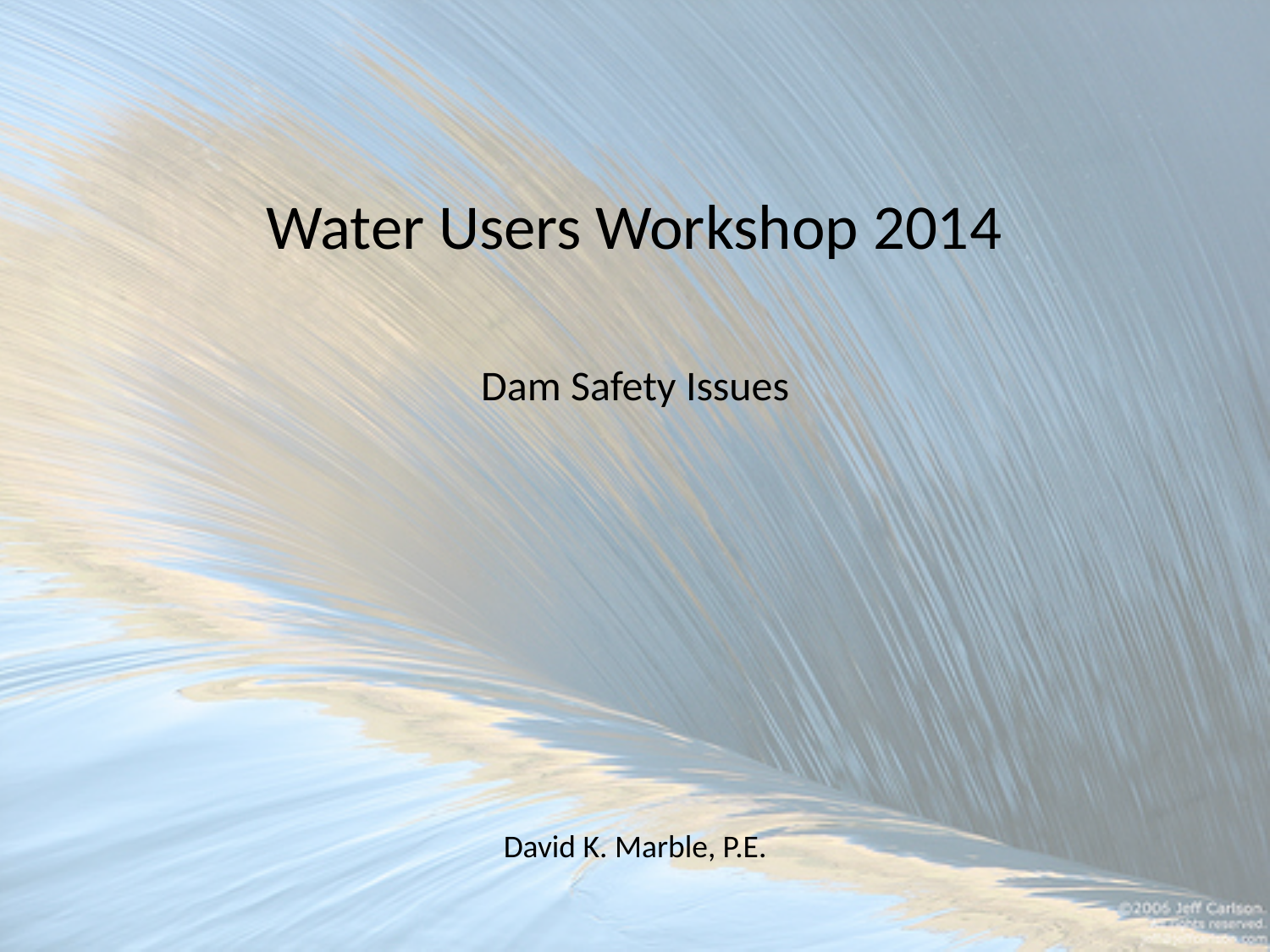

Water Users Workshop 2014
Dam Safety Issues
David K. Marble, P.E.